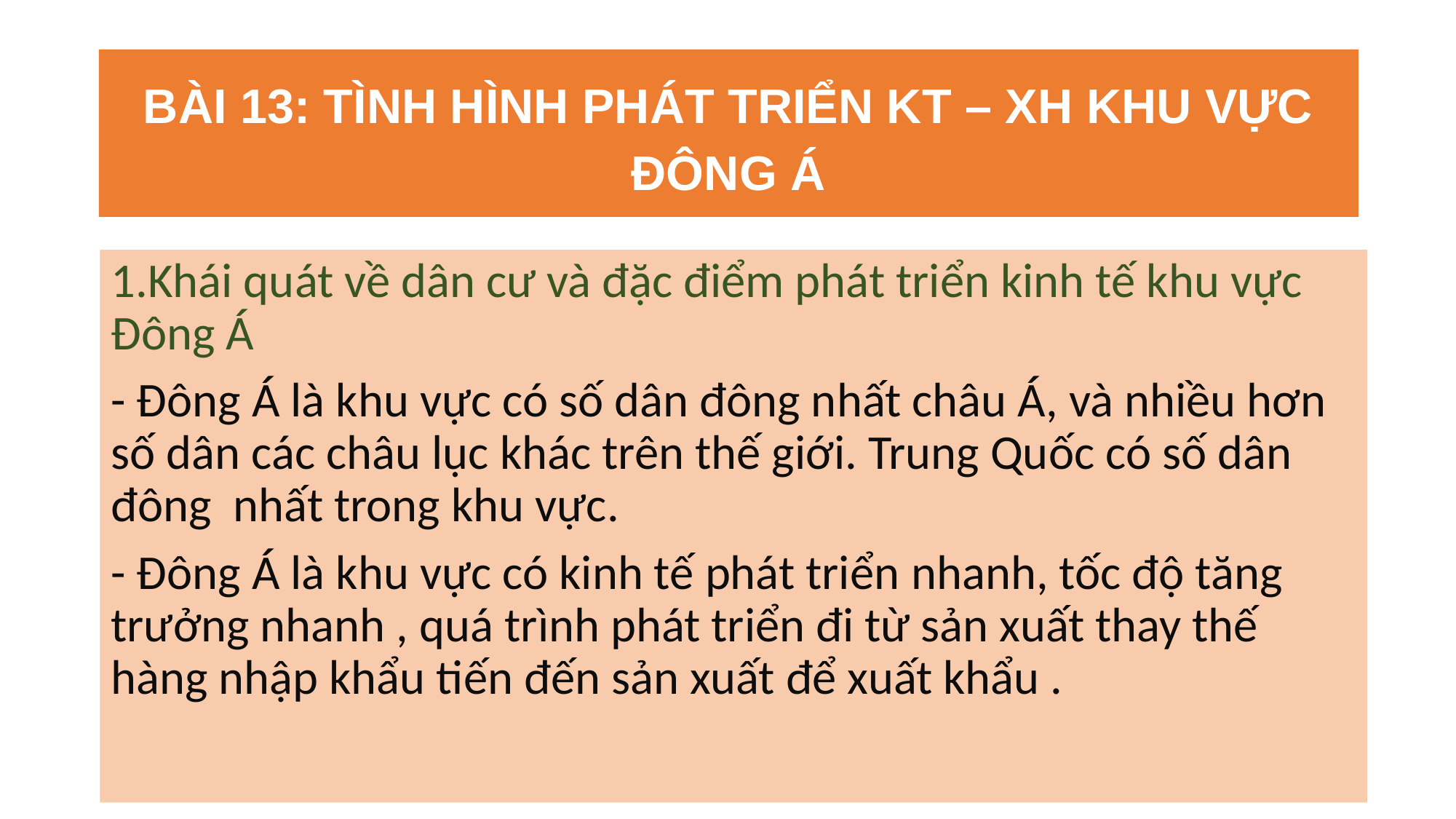

# BÀI 13: TÌNH HÌNH PHÁT TRIỂN KT – XH KHU VỰC ĐÔNG Á
1.Khái quát về dân cư và đặc điểm phát triển kinh tế khu vực Đông Á
- Đông Á là khu vực có số dân đông nhất châu Á, và nhiều hơn số dân các châu lục khác trên thế giới. Trung Quốc có số dân đông  nhất trong khu vực.
- Đông Á là khu vực có kinh tế phát triển nhanh, tốc độ tăng trưởng nhanh , quá trình phát triển đi từ sản xuất thay thế hàng nhập khẩu tiến đến sản xuất để xuất khẩu .